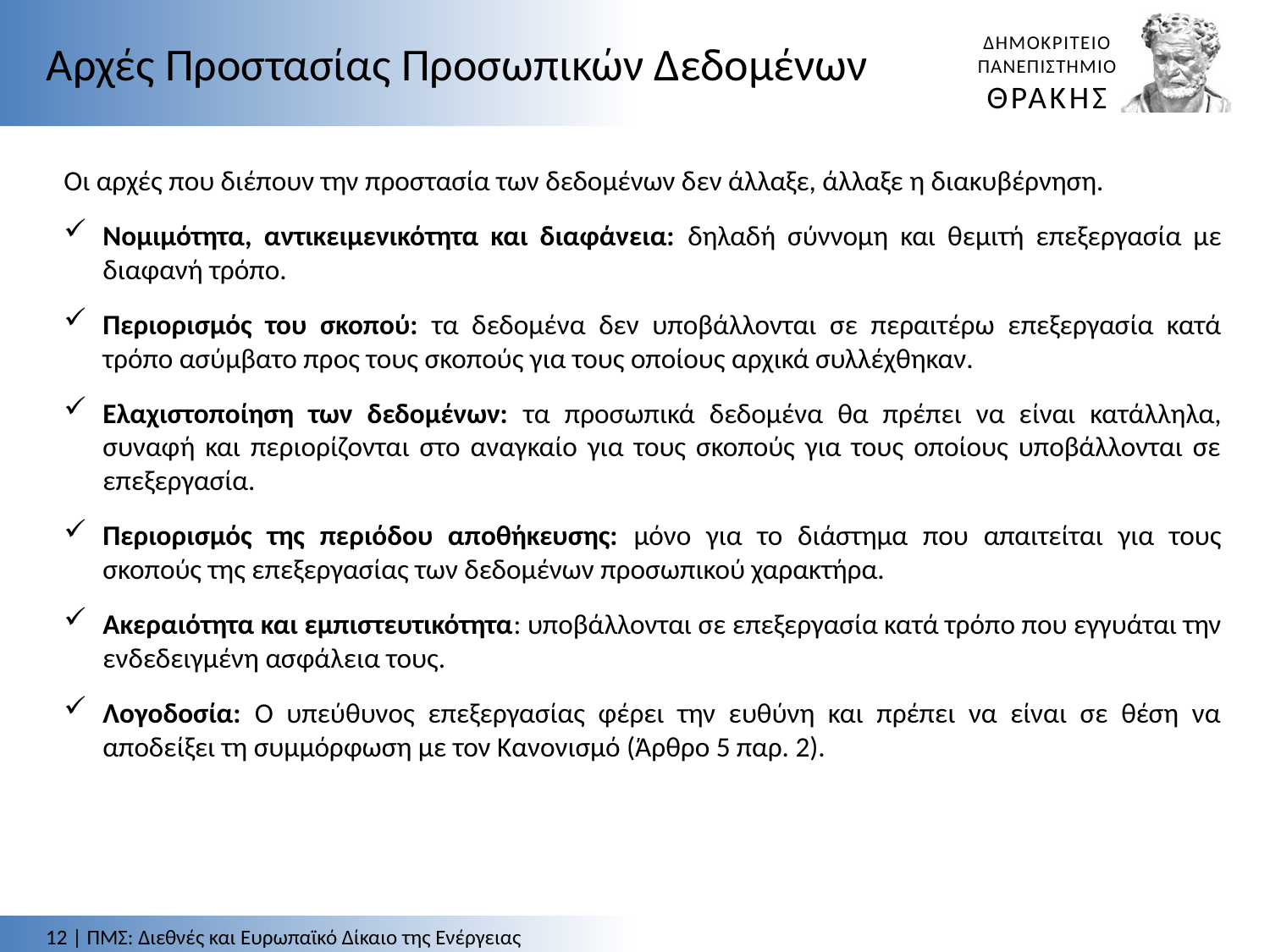

Αρχές Προστασίας Προσωπικών Δεδομένων
Οι αρχές που διέπουν την προστασία των δεδομένων δεν άλλαξε, άλλαξε η διακυβέρνηση.
Νομιμότητα, αντικειμενικότητα και διαφάνεια: δηλαδή σύννομη και θεμιτή επεξεργασία με διαφανή τρόπο.
Περιορισμός του σκοπού: τα δεδομένα δεν υποβάλλονται σε περαιτέρω επεξεργασία κατά τρόπο ασύμβατο προς τους σκοπούς για τους οποίους αρχικά συλλέχθηκαν.
Ελαχιστοποίηση των δεδομένων: τα προσωπικά δεδομένα θα πρέπει να είναι κατάλληλα, συναφή και περιορίζονται στο αναγκαίο για τους σκοπούς για τους οποίους υποβάλλονται σε επεξεργασία.
Περιορισμός της περιόδου αποθήκευσης: μόνο για το διάστημα που απαιτείται για τους σκοπούς της επεξεργασίας των δεδομένων προσωπικού χαρακτήρα.
Ακεραιότητα και εμπιστευτικότητα: υποβάλλονται σε επεξεργασία κατά τρόπο που εγγυάται την ενδεδειγμένη ασφάλεια τους.
Λογοδοσία: Ο υπεύθυνος επεξεργασίας φέρει την ευθύνη και πρέπει να είναι σε θέση να αποδείξει τη συμμόρφωση με τον Κανονισμό (Άρθρο 5 παρ. 2).